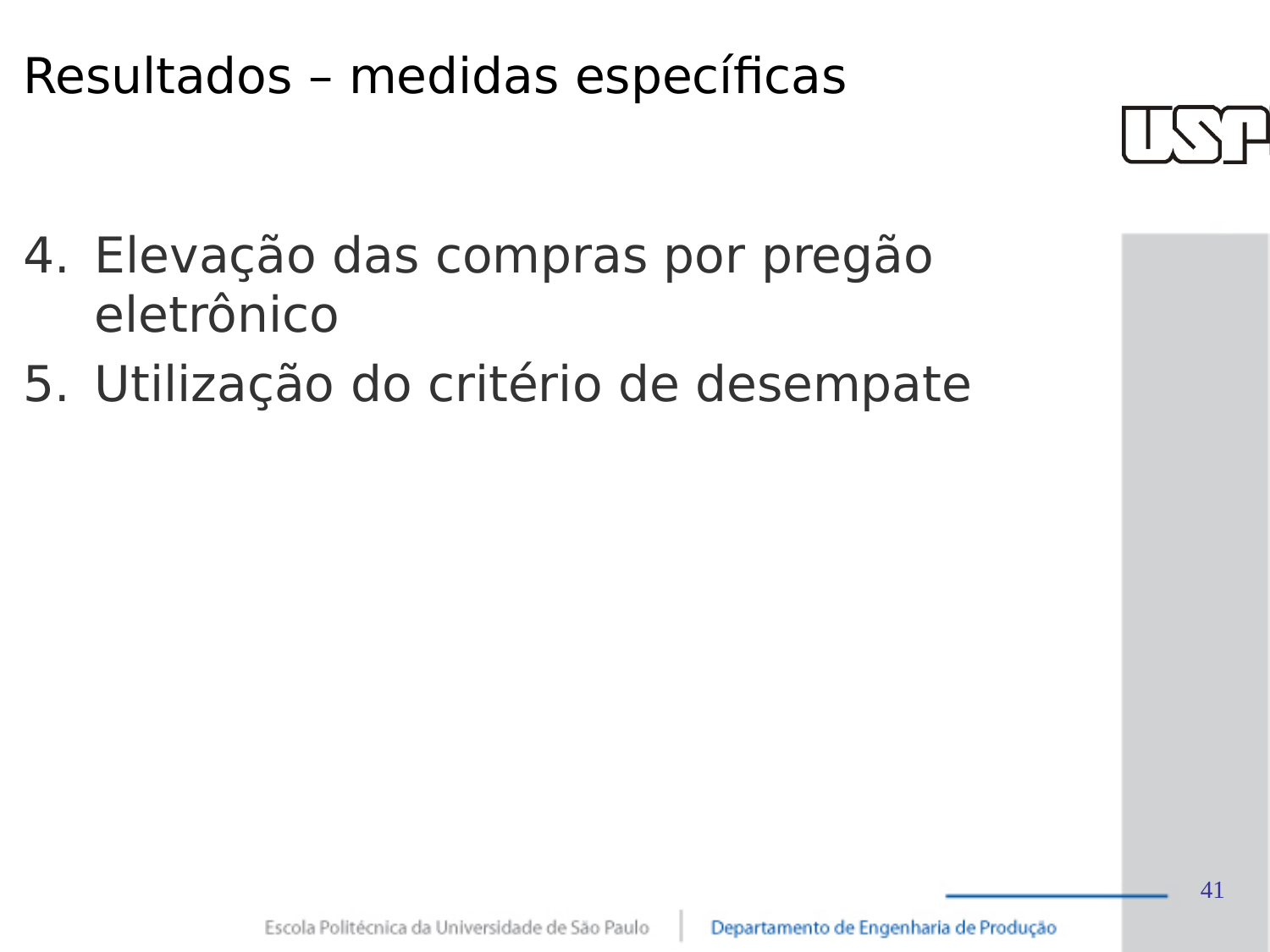

# Resultados – medidas específicas

Elevação das compras por pregão eletrônico
Utilização do critério de desempate

41